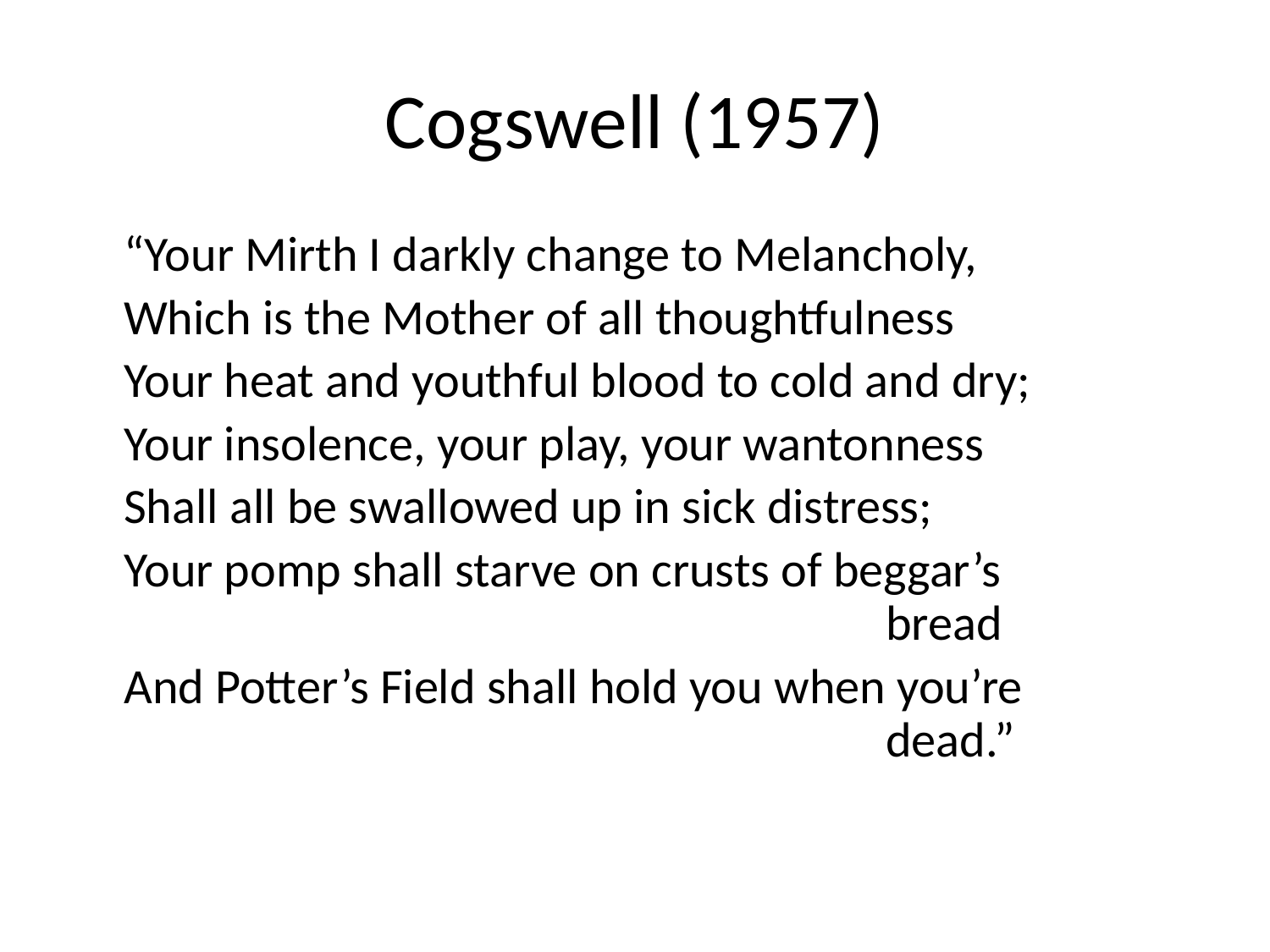

# Cogswell (1957)
	“Your Mirth I darkly change to Melancholy,
	Which is the Mother of all thoughtfulness
	Your heat and youthful blood to cold and dry;
	Your insolence, your play, your wantonness
	Shall all be swallowed up in sick distress;
	Your pomp shall starve on crusts of beggar’s 							bread
	And Potter’s Field shall hold you when you’re 							dead.”